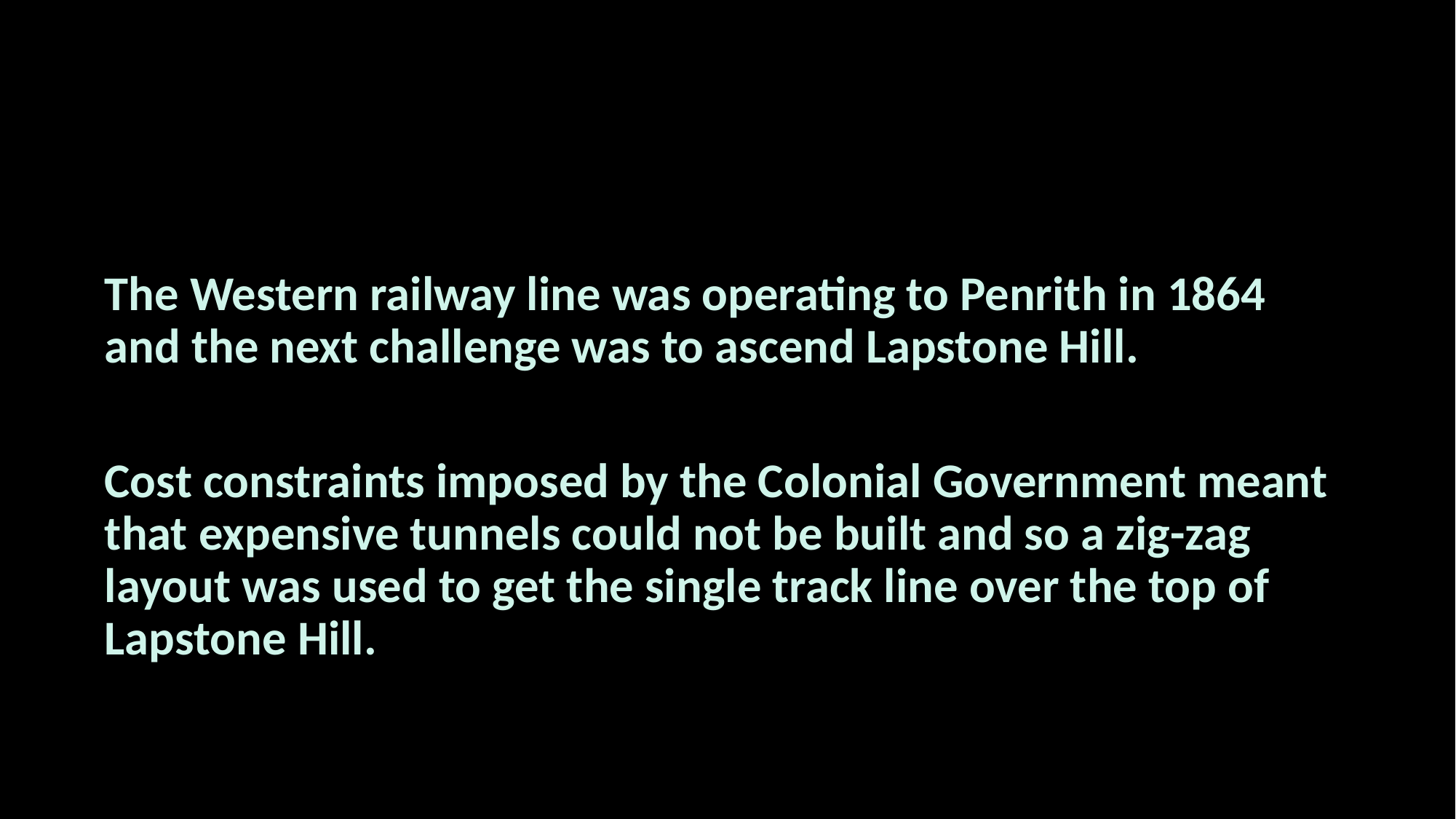

The Western railway line was operating to Penrith in 1864 and the next challenge was to ascend Lapstone Hill.

Cost constraints imposed by the Colonial Government meant that expensive tunnels could not be built and so a zig-zag layout was used to get the single track line over the top of Lapstone Hill.